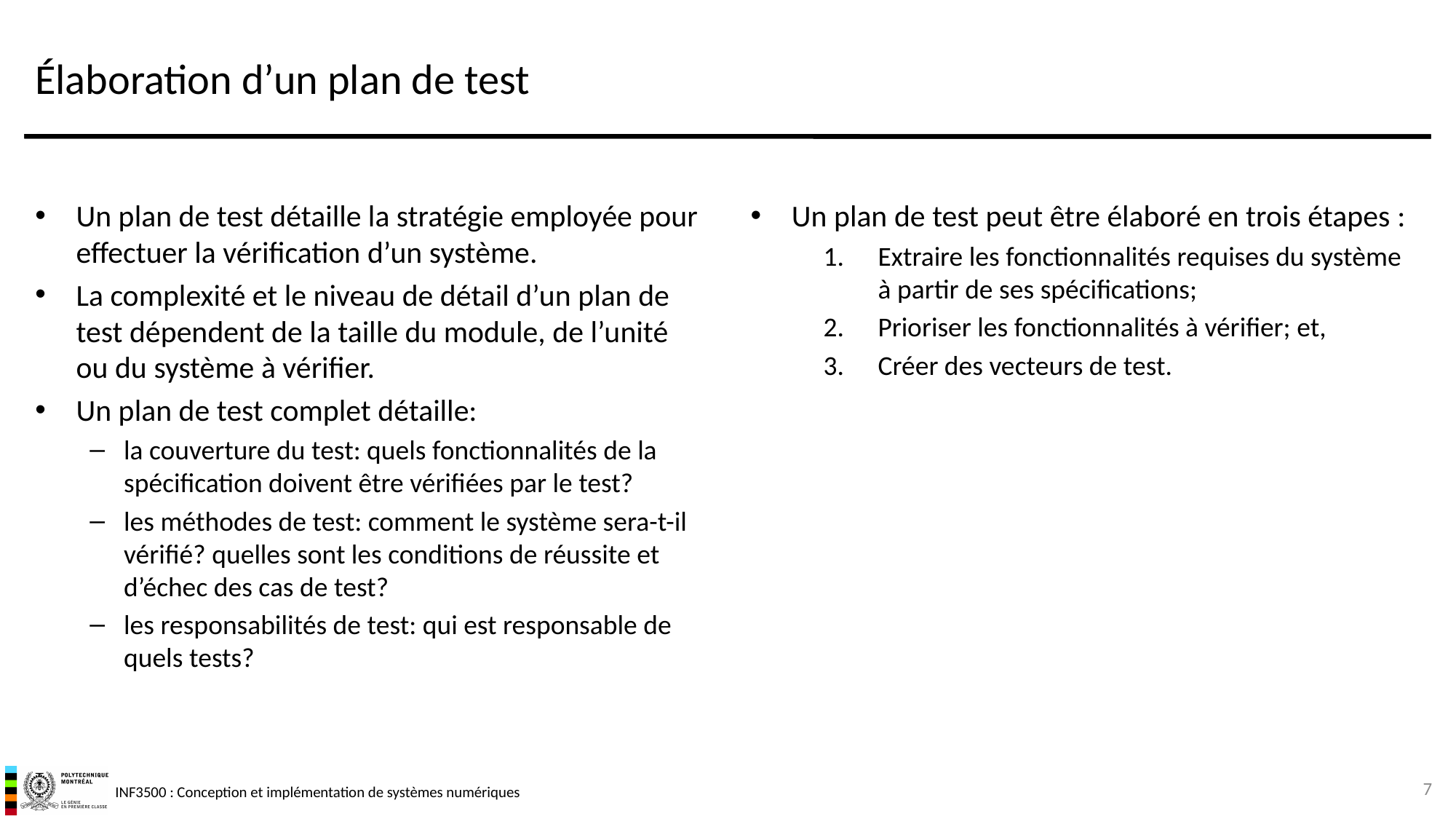

# Élaboration d’un plan de test
Un plan de test détaille la stratégie employée pour effectuer la vérification d’un système.
La complexité et le niveau de détail d’un plan de test dépendent de la taille du module, de l’unité ou du système à vérifier.
Un plan de test complet détaille:
la couverture du test: quels fonctionnalités de la spécification doivent être vérifiées par le test?
les méthodes de test: comment le système sera-t-il vérifié? quelles sont les conditions de réussite et d’échec des cas de test?
les responsabilités de test: qui est responsable de quels tests?
Un plan de test peut être élaboré en trois étapes :
Extraire les fonctionnalités requises du système à partir de ses spécifications;
Prioriser les fonctionnalités à vérifier; et,
Créer des vecteurs de test.
7